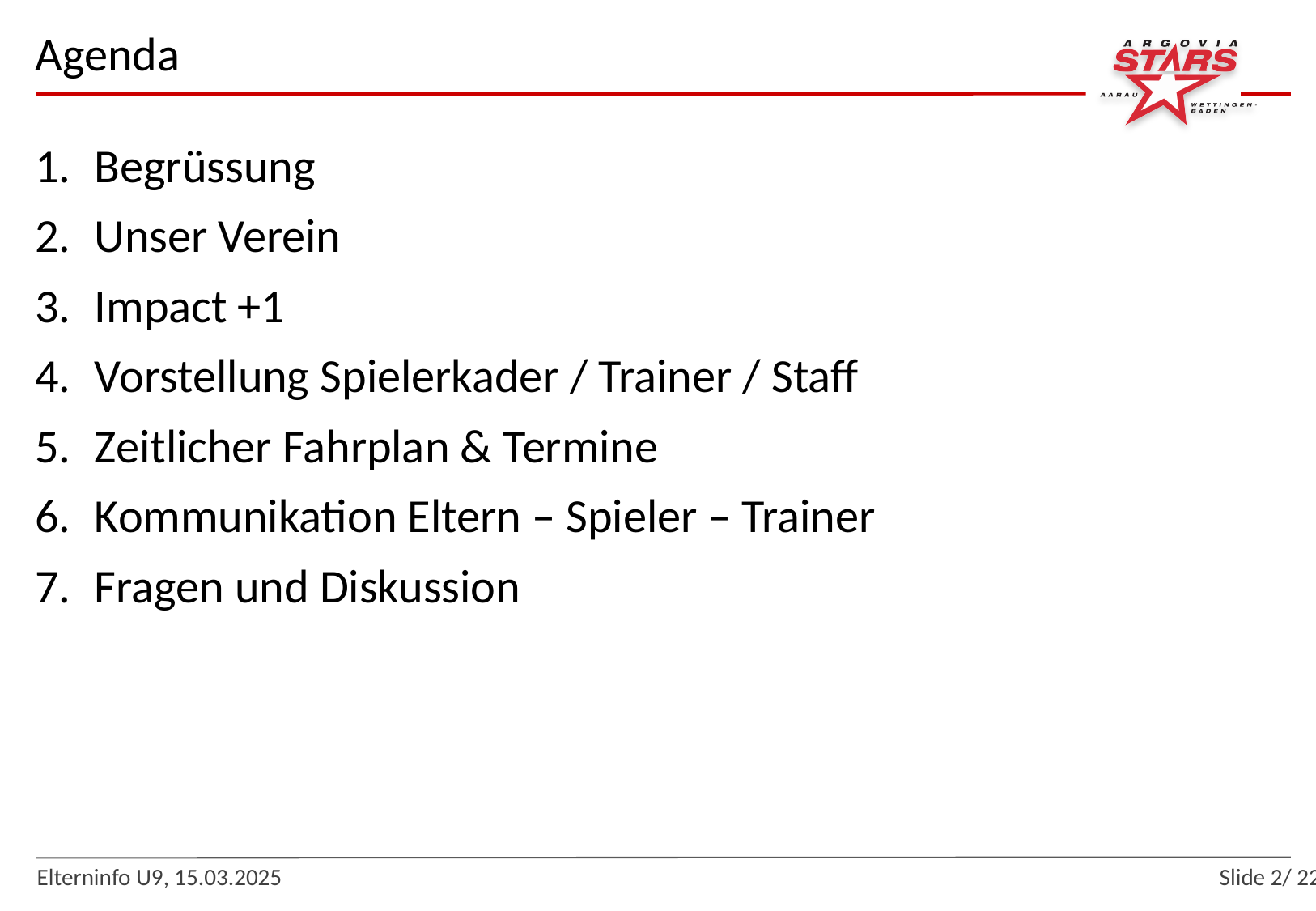

Agenda
Begrüssung
Unser Verein
Impact +1
Vorstellung Spielerkader / Trainer / Staff
Zeitlicher Fahrplan & Termine
Kommunikation Eltern – Spieler – Trainer
Fragen und Diskussion